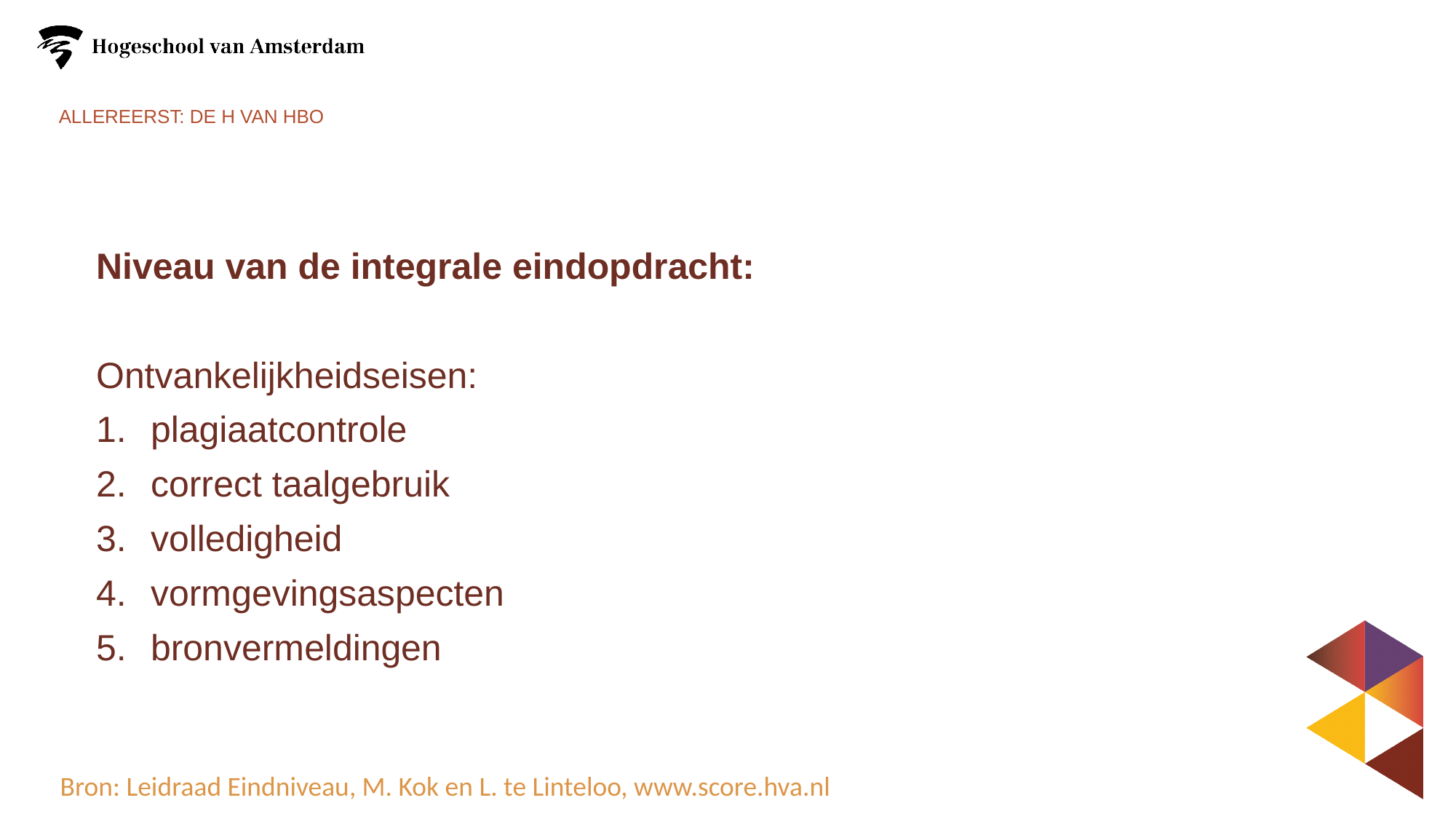

# Allereerst: De H van HBO
Niveau van de integrale eindopdracht:

Ontvankelijkheidseisen:
plagiaatcontrole
correct taalgebruik
volledigheid
vormgevingsaspecten
bronvermeldingen
Bron: Leidraad Eindniveau, M. Kok en L. te Linteloo, www.score.hva.nl